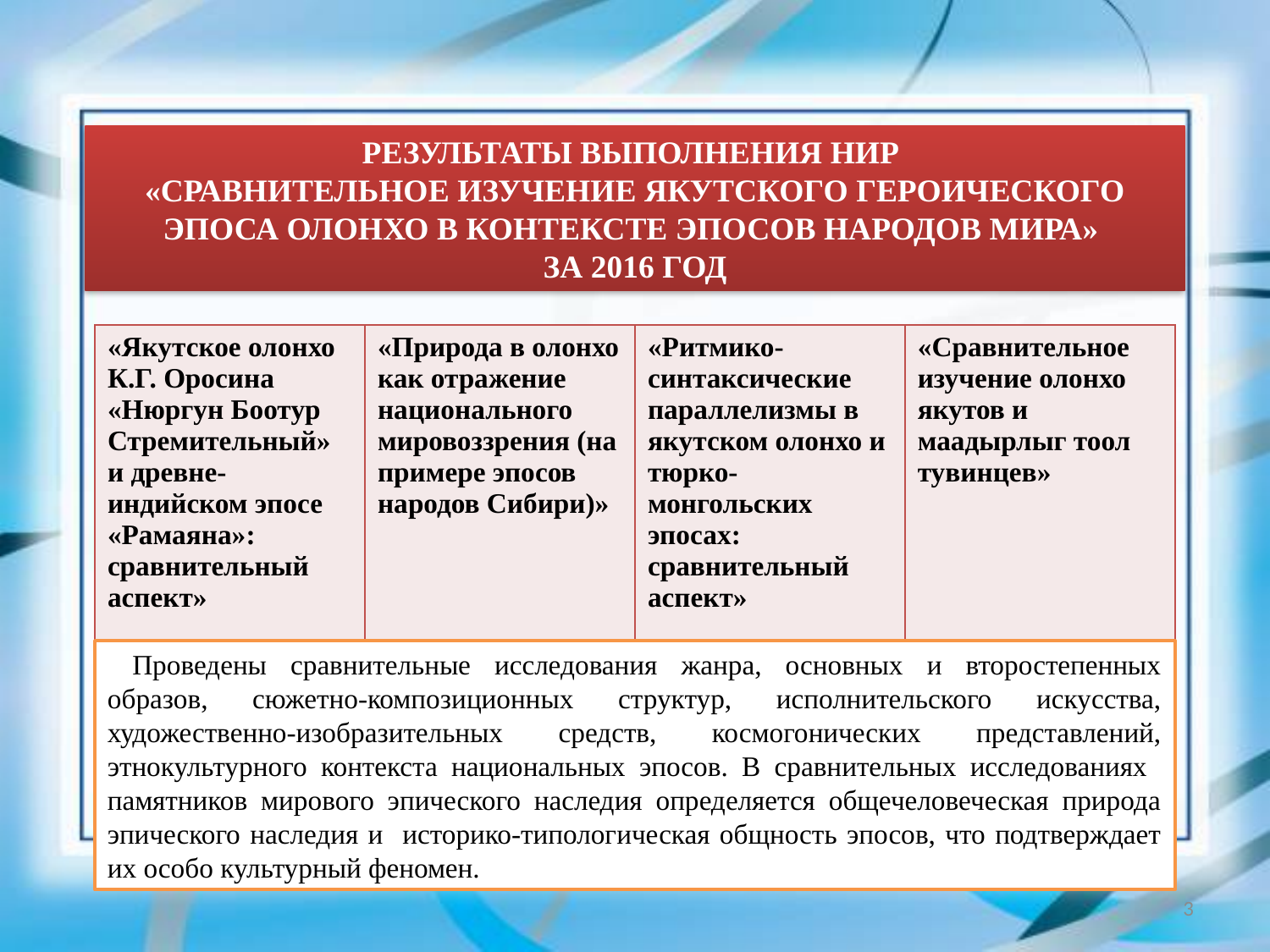

РЕЗУЛЬТАТЫ ВЫПОЛНЕНИЯ НИР
«СРАВНИТЕЛЬНОЕ ИЗУЧЕНИЕ ЯКУТСКОГО ГЕРОИЧЕСКОГО ЭПОСА ОЛОНХО В КОНТЕКСТЕ ЭПОСОВ НАРОДОВ МИРА»
ЗА 2016 ГОД
| «Якутское олонхо К.Г. Оросина «Нюргун Боотур Стремительный» и древне-индийском эпосе «Рамаяна»: сравнительный аспект» | «Природа в олонхо как отражение национального мировоззрения (на примере эпосов народов Сибири)» | «Ритмико-синтаксические параллелизмы в якутском олонхо и тюрко-монгольских эпосах: сравнительный аспект» | «Сравнительное изучение олонхо якутов и маадырлыг тоол тувинцев» |
| --- | --- | --- | --- |
Проведены сравнительные исследования жанра, основных и второстепенных образов, сюжетно-композиционных структур, исполнительского искусства, художественно-изобразительных средств, космогонических представлений, этнокультурного контекста национальных эпосов. В сравнительных исследованиях  памятников мирового эпического наследия определяется общечеловеческая природа эпического наследия и  историко-типологическая общность эпосов, что подтверждает их особо культурный феномен.
3